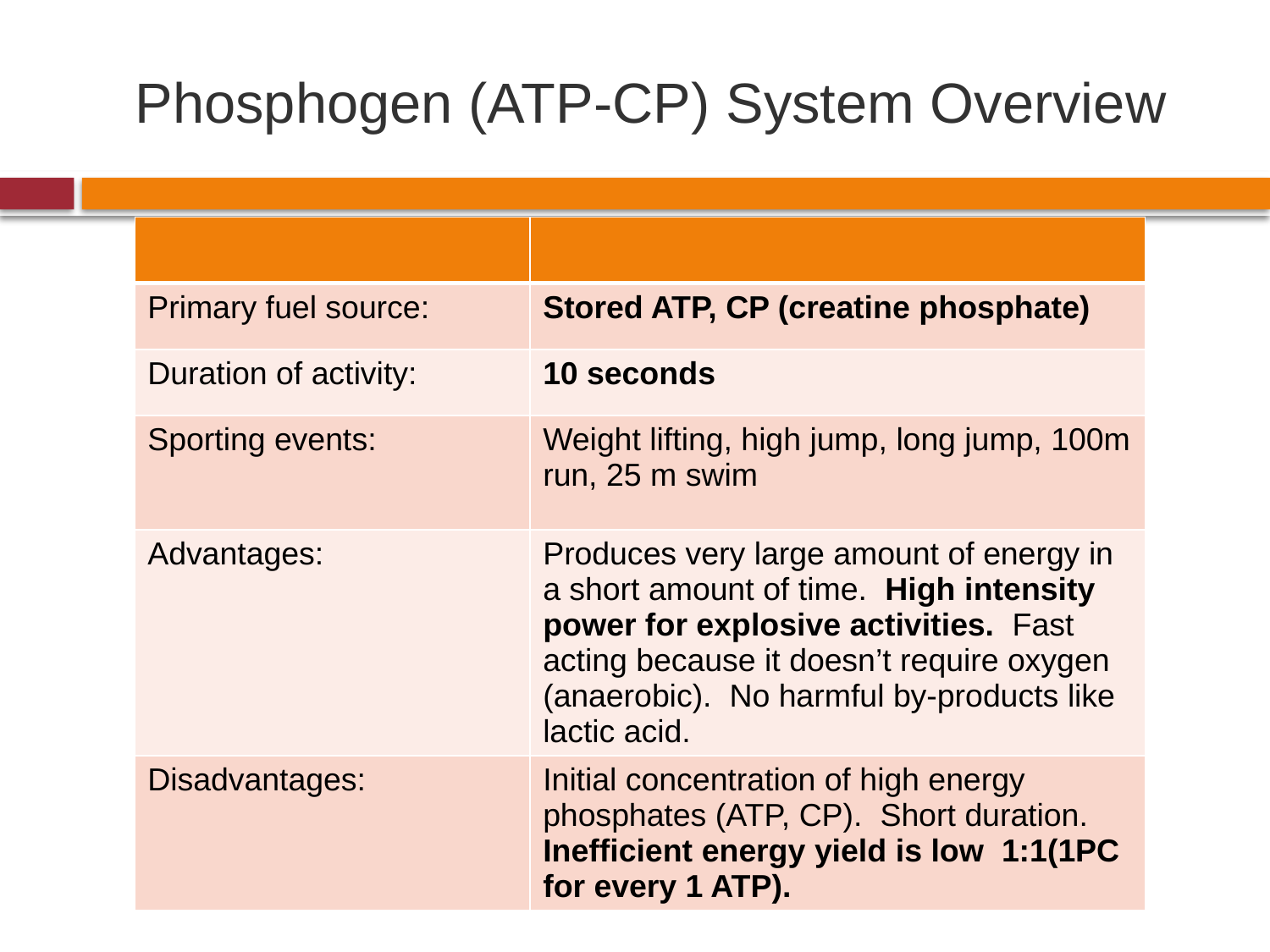

# Phosphogen (ATP-CP) System Overview
|  |  |
| --- | --- |
| Primary fuel source: | Stored ATP, CP (creatine phosphate) |
| Duration of activity: | 10 seconds |
| Sporting events: | Weight lifting, high jump, long jump, 100m run, 25 m swim |
| Advantages: | Produces very large amount of energy in a short amount of time. High intensity power for explosive activities. Fast acting because it doesn’t require oxygen (anaerobic). No harmful by-products like lactic acid. |
| Disadvantages: | Initial concentration of high energy phosphates (ATP, CP). Short duration. Inefficient energy yield is low 1:1(1PC for every 1 ATP). |